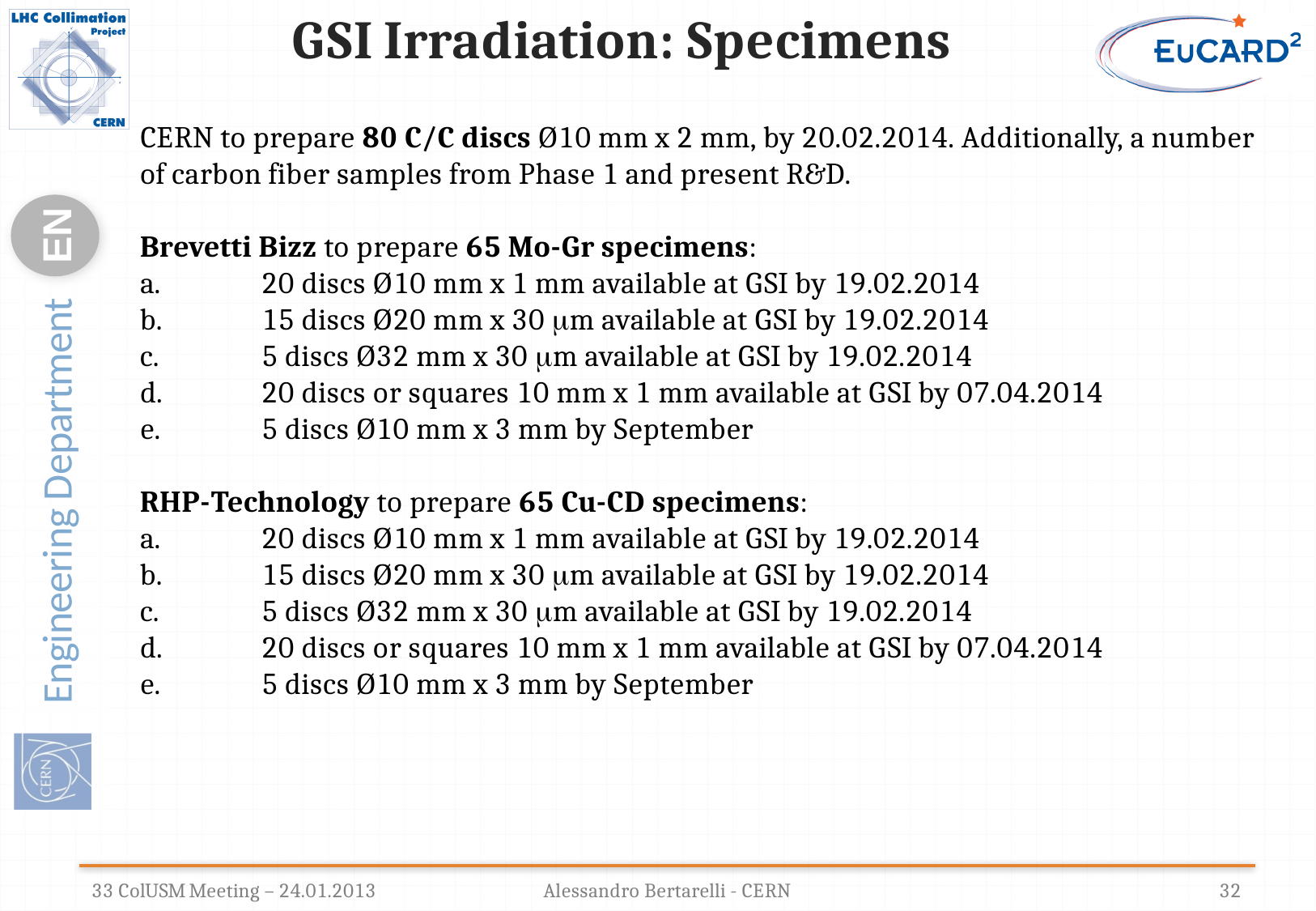

# GSI Irradiation: Specimens
CERN to prepare 80 C/C discs Ø10 mm x 2 mm, by 20.02.2014. Additionally, a number of carbon fiber samples from Phase 1 and present R&D.

Brevetti Bizz to prepare 65 Mo-Gr specimens:
a.	20 discs Ø10 mm x 1 mm available at GSI by 19.02.2014
b.	15 discs Ø20 mm x 30 μm available at GSI by 19.02.2014
c.	5 discs Ø32 mm x 30 μm available at GSI by 19.02.2014
d.	20 discs or squares 10 mm x 1 mm available at GSI by 07.04.2014
e.	5 discs Ø10 mm x 3 mm by September

RHP-Technology to prepare 65 Cu-CD specimens:
a.	20 discs Ø10 mm x 1 mm available at GSI by 19.02.2014
b.	15 discs Ø20 mm x 30 μm available at GSI by 19.02.2014
c.	5 discs Ø32 mm x 30 μm available at GSI by 19.02.2014
d.	20 discs or squares 10 mm x 1 mm available at GSI by 07.04.2014
e.	5 discs Ø10 mm x 3 mm by September
33 ColUSM Meeting – 24.01.2013
Alessandro Bertarelli - CERN
32